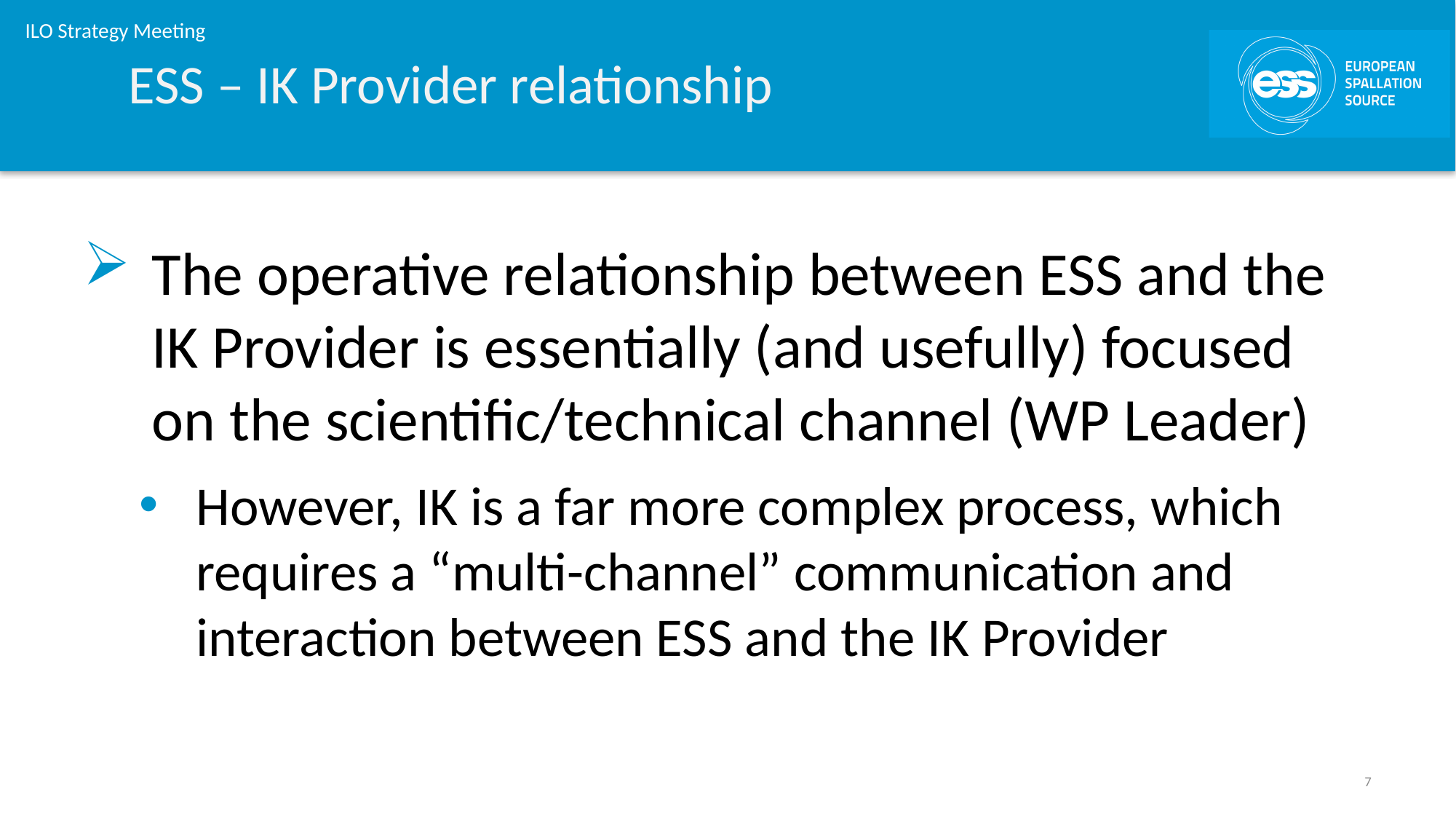

# ESS – IK Provider relationship
The operative relationship between ESS and the IK Provider is essentially (and usefully) focused on the scientific/technical channel (WP Leader)
However, IK is a far more complex process, which requires a “multi-channel” communication and interaction between ESS and the IK Provider

7